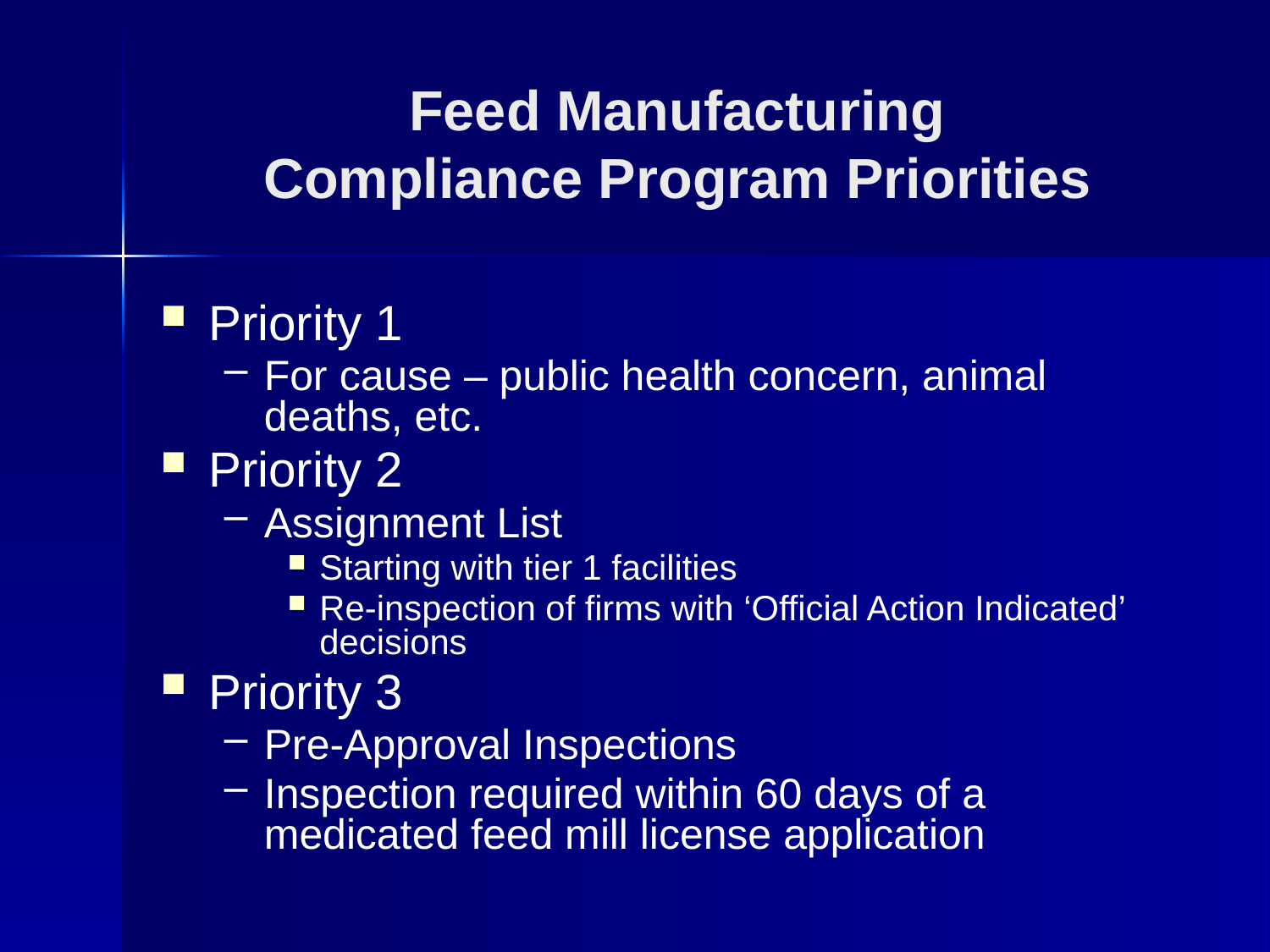

# Feed Manufacturing Compliance Program Priorities
Priority 1
For cause – public health concern, animal deaths, etc.
Priority 2
Assignment List
Starting with tier 1 facilities
Re-inspection of firms with ‘Official Action Indicated’ decisions
Priority 3
Pre-Approval Inspections
Inspection required within 60 days of a medicated feed mill license application